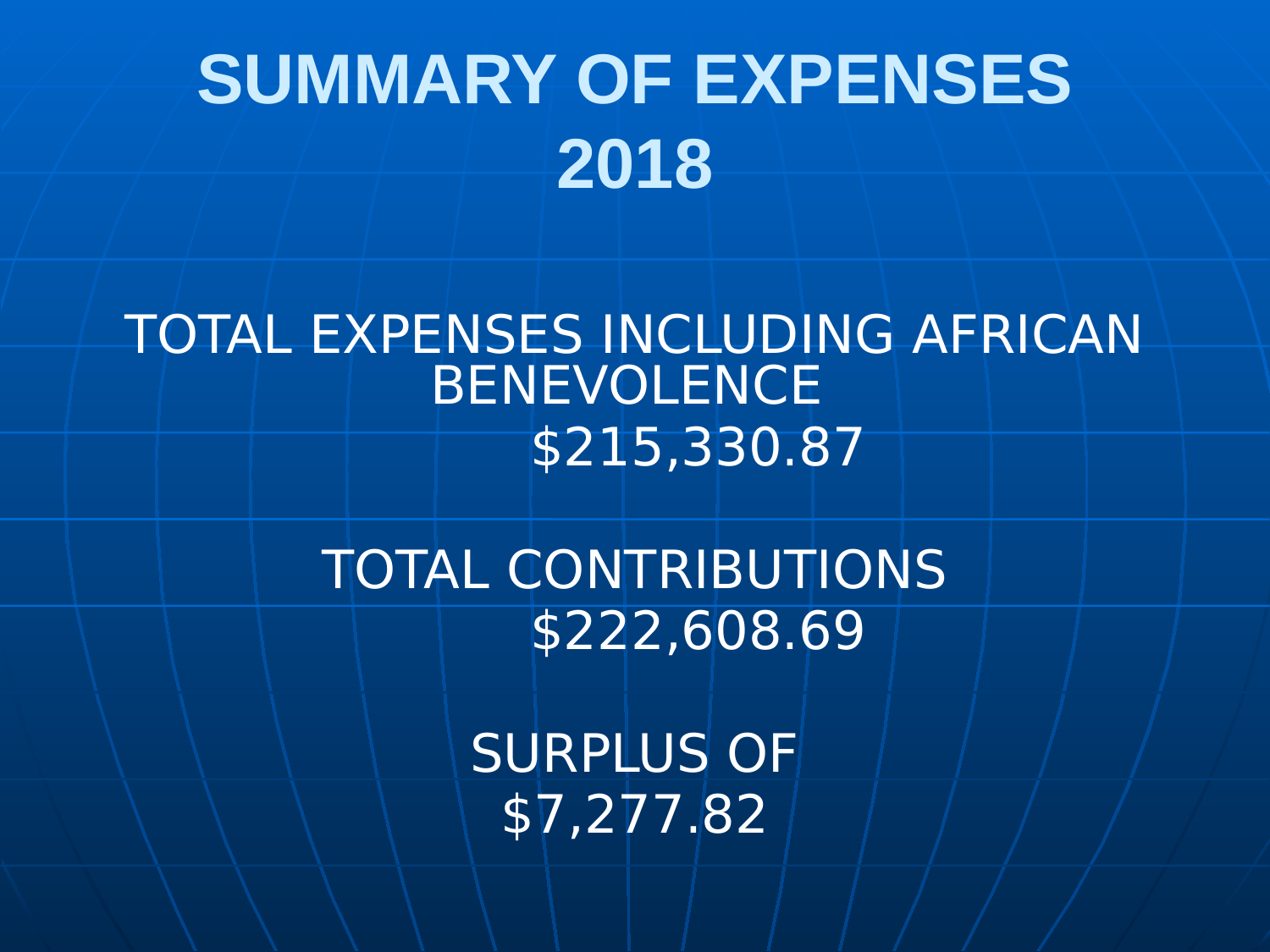

# SUMMARY OF EXPENSES 2018
TOTAL EXPENSES INCLUDING AFRICAN BENEVOLENCE
	$215,330.87

TOTAL CONTRIBUTIONS
	$222,608.69

SURPLUS OF
$7,277.82